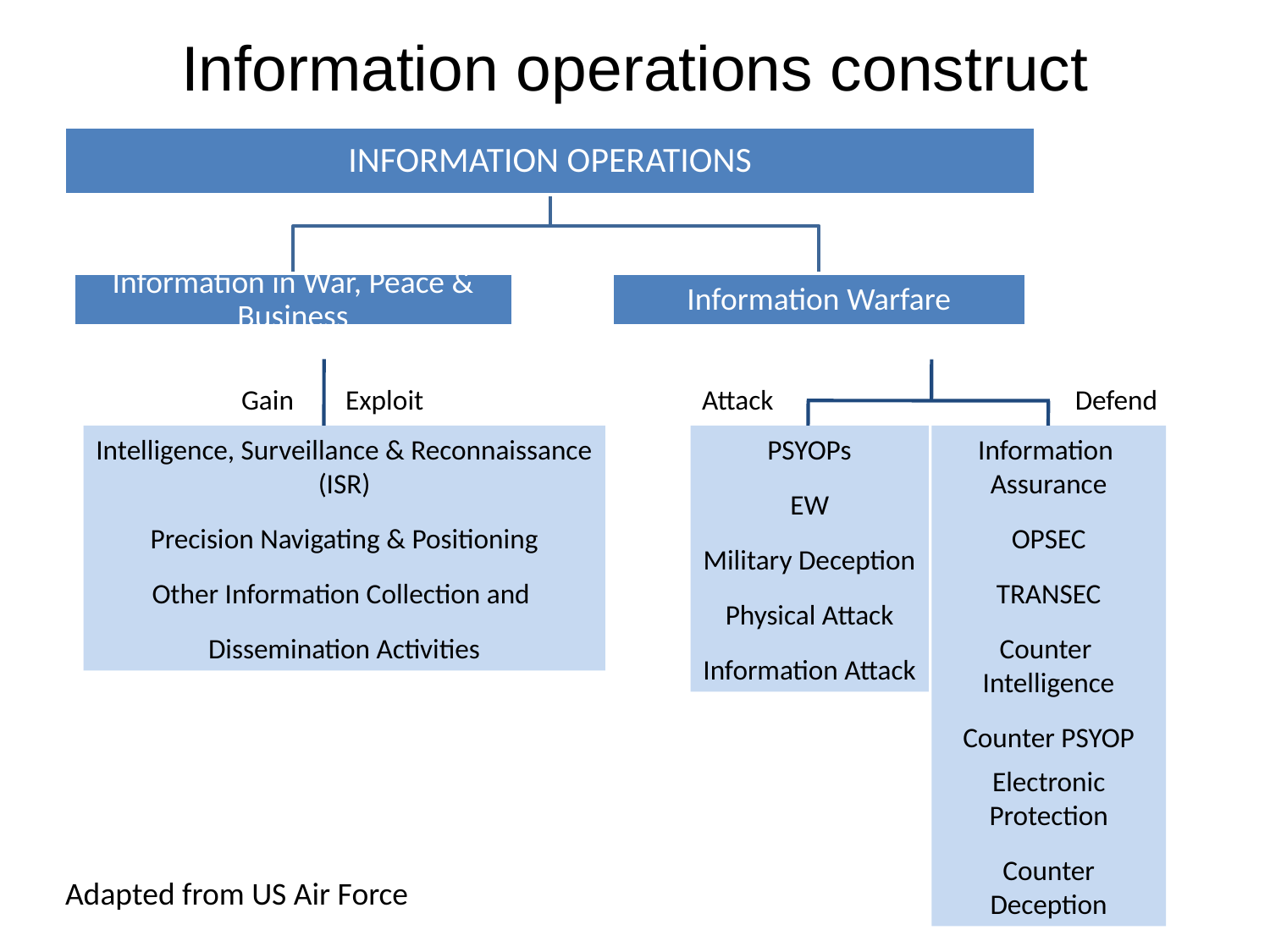

Information operations construct
INFORMATION OPERATIONS
Information in War, Peace & Business
Information Warfare
Gain
Exploit
Attack
Defend
Information
Assurance
OPSEC
TRANSEC
Counter
Intelligence
Counter PSYOP
Electronic Protection
Counter Deception
Intelligence, Surveillance & Reconnaissance
(ISR)
Precision Navigating & Positioning
Other Information Collection and
Dissemination Activities
PSYOPs
EW
Military Deception
Physical Attack
Information Attack
Adapted from US Air Force